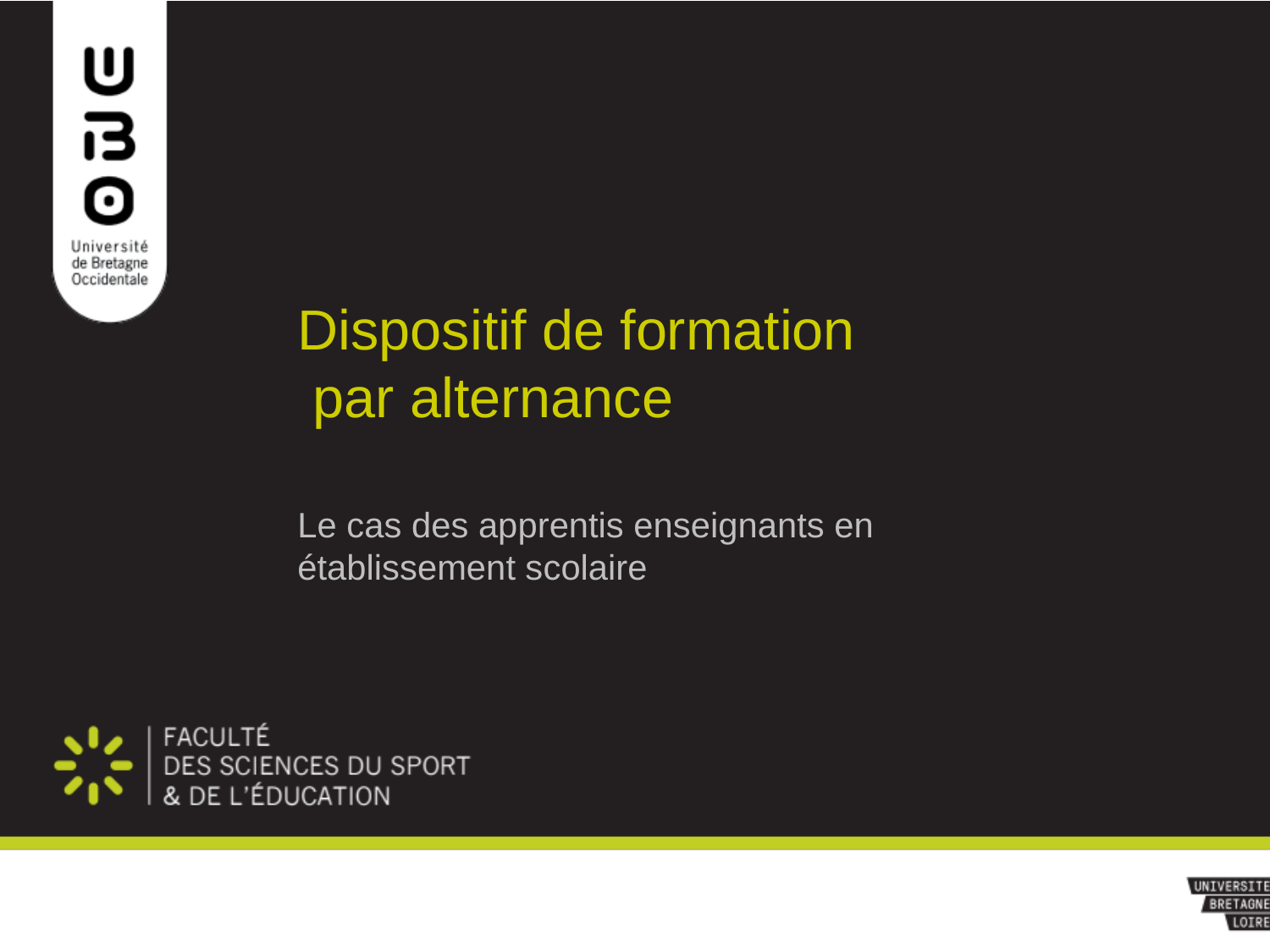

# Dispositif de formation par alternance
Le cas des apprentis enseignants en établissement scolaire